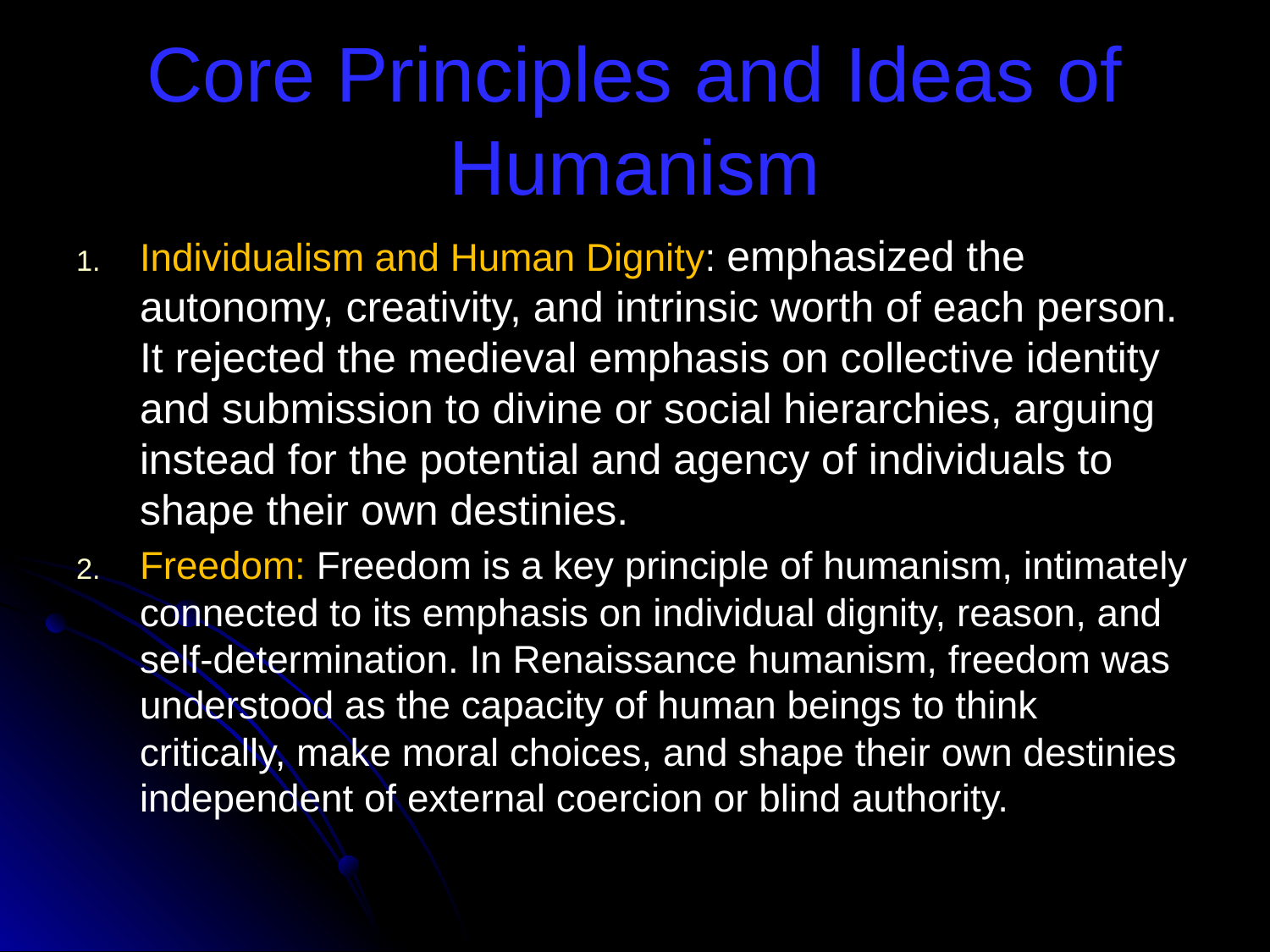

# Core Principles and Ideas of Humanism
Individualism and Human Dignity: emphasized the autonomy, creativity, and intrinsic worth of each person. It rejected the medieval emphasis on collective identity and submission to divine or social hierarchies, arguing instead for the potential and agency of individuals to shape their own destinies.
Freedom: Freedom is a key principle of humanism, intimately connected to its emphasis on individual dignity, reason, and self-determination. In Renaissance humanism, freedom was understood as the capacity of human beings to think critically, make moral choices, and shape their own destinies independent of external coercion or blind authority.